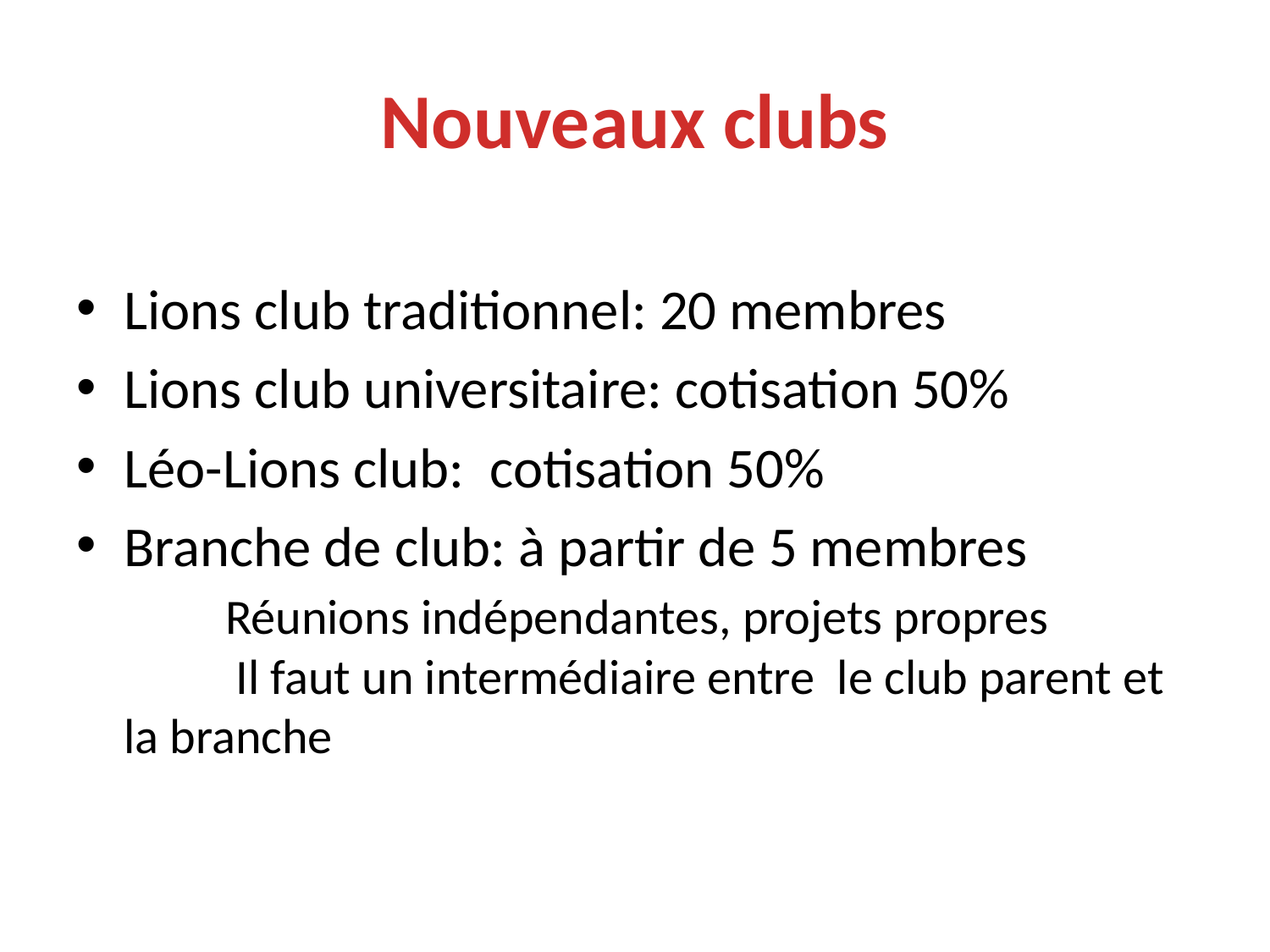

# Nouveaux clubs
Lions club traditionnel: 20 membres
Lions club universitaire: cotisation 50%
Léo-Lions club:  cotisation 50%
Branche de club: à partir de 5 membres                      Réunions indépendantes, projets propres                       Il faut un intermédiaire entre  le club parent et la branche